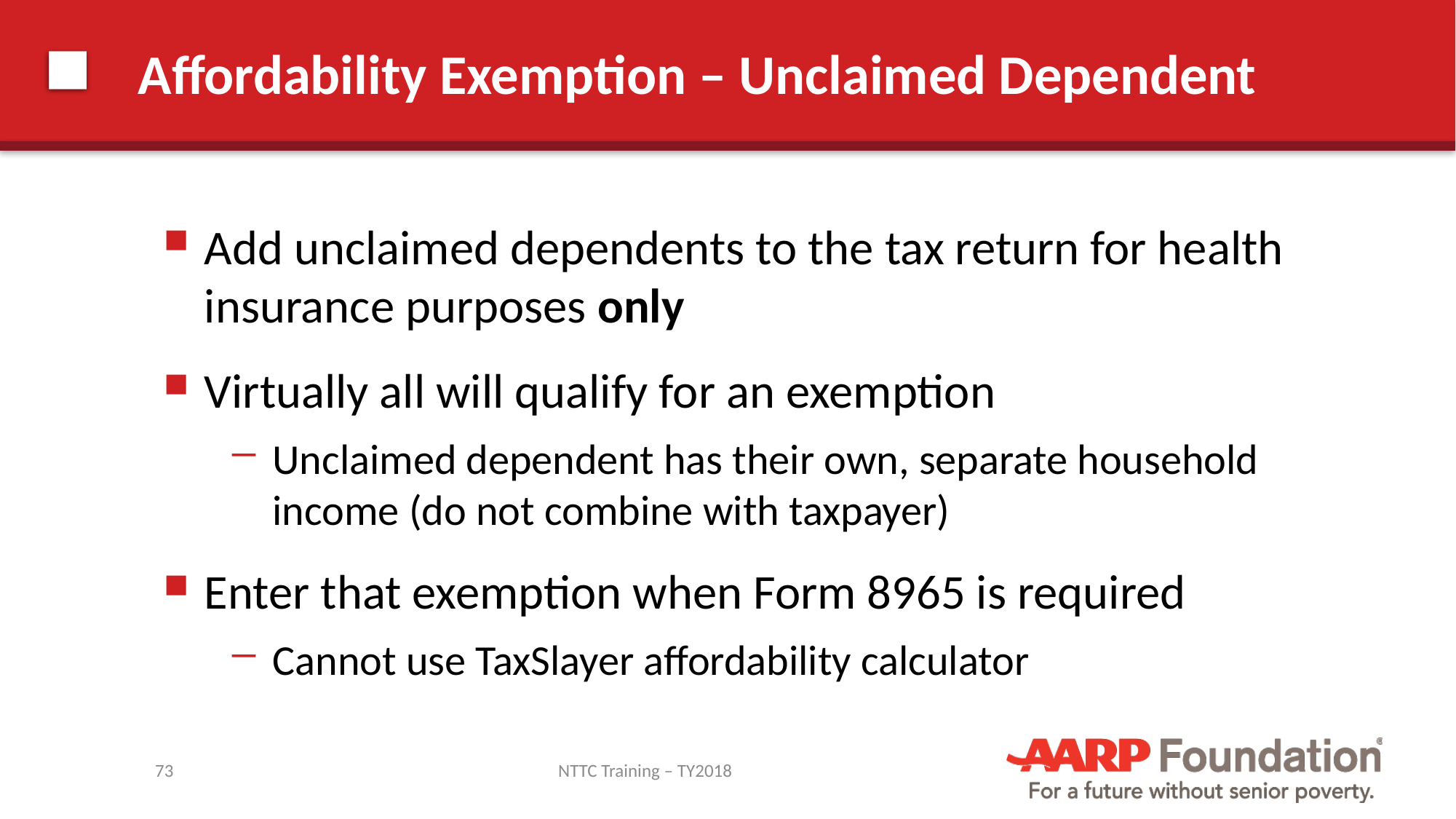

# Affordability Exemption – Unclaimed Dependent
Add unclaimed dependents to the tax return for health insurance purposes only
Virtually all will qualify for an exemption
Unclaimed dependent has their own, separate household income (do not combine with taxpayer)
Enter that exemption when Form 8965 is required
Cannot use TaxSlayer affordability calculator

73
NTTC Training – TY2018